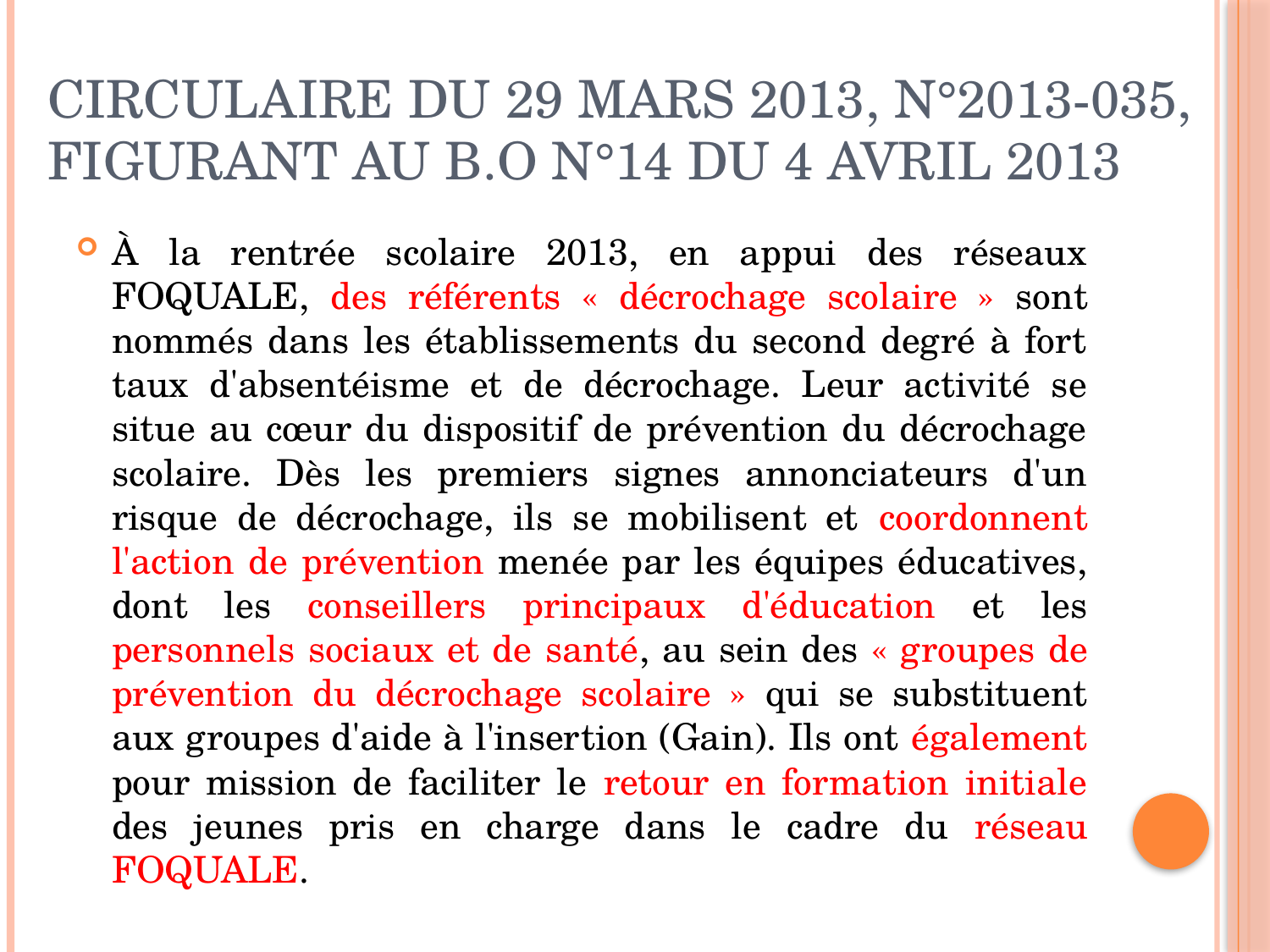

# circulaire du 29 mars 2013, n°2013-035, figurant au B.O n°14 du 4 avril 2013
À la rentrée scolaire 2013, en appui des réseaux FOQUALE, des référents « décrochage scolaire » sont nommés dans les établissements du second degré à fort taux d'absentéisme et de décrochage. Leur activité se situe au cœur du dispositif de prévention du décrochage scolaire. Dès les premiers signes annonciateurs d'un risque de décrochage, ils se mobilisent et coordonnent l'action de prévention menée par les équipes éducatives, dont les conseillers principaux d'éducation et les personnels sociaux et de santé, au sein des « groupes de prévention du décrochage scolaire » qui se substituent aux groupes d'aide à l'insertion (Gain). Ils ont également pour mission de faciliter le retour en formation initiale des jeunes pris en charge dans le cadre du réseau FOQUALE.